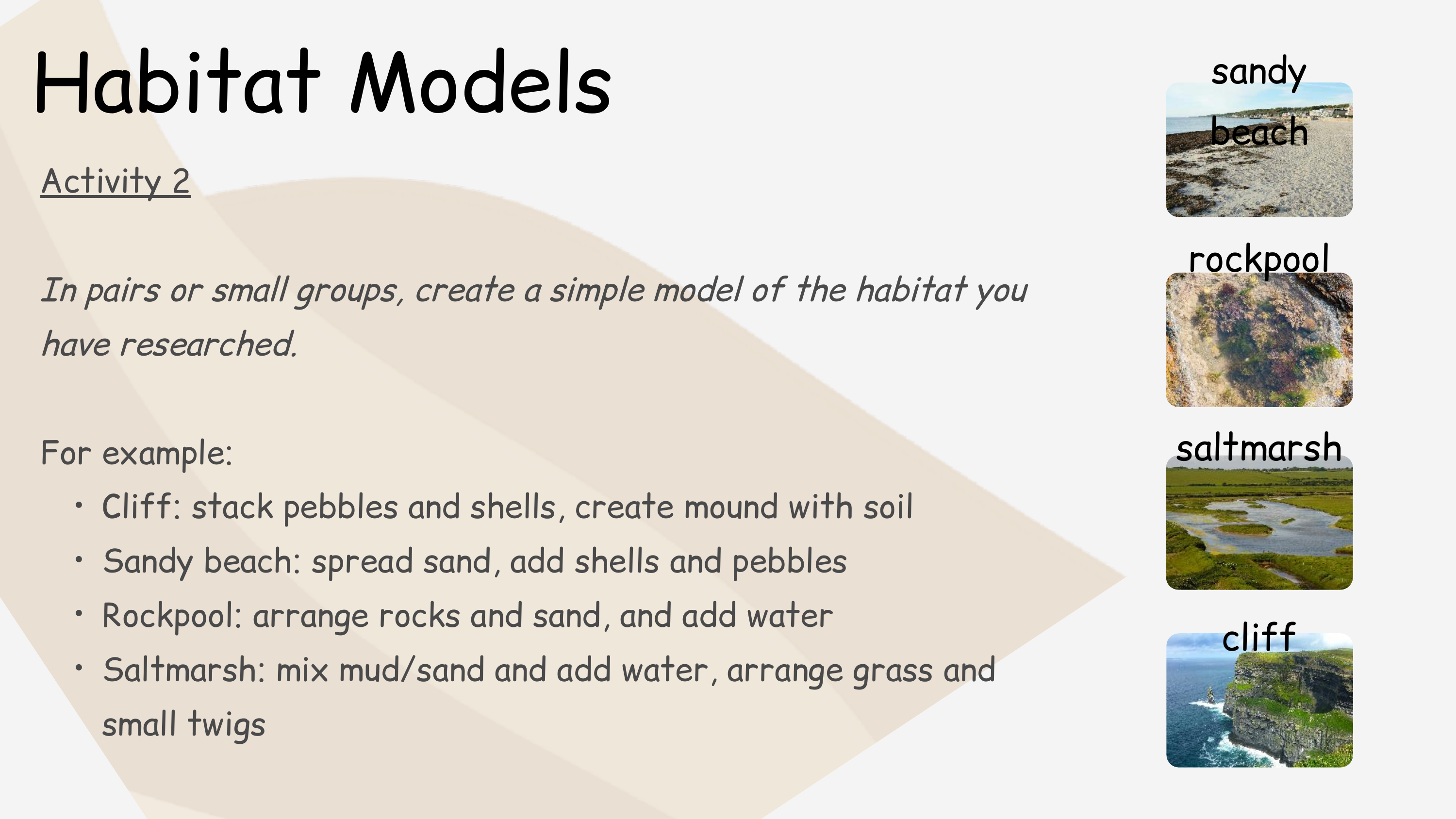

sandy beach

Habitat Models

Activity 2

In pairs or small groups, create a simple model of the habitat you have researched.

For example:
Cliff: stack pebbles and shells, create mound with soil
Sandy beach: spread sand, add shells and pebbles
Rockpool: arrange rocks and sand, and add water
Saltmarsh: mix mud/sand and add water, arrange grass and small twigs

rockpool

saltmarsh

cliff